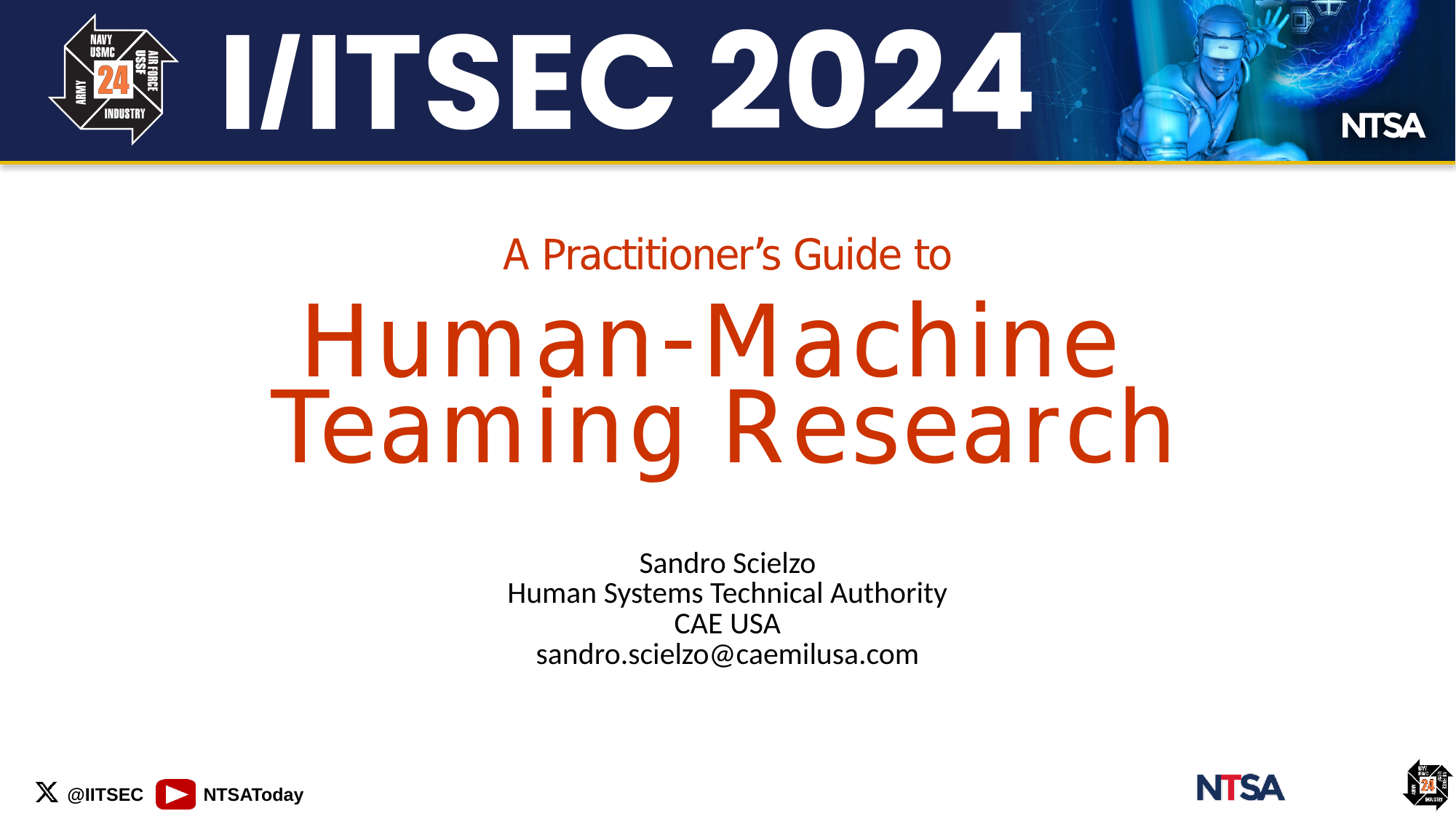

A Practitioner’s Guide to

Human-Machine
Teaming Research

| Sandro Scielzo Human Systems Technical Authority CAE USA sandro.scielzo@caemilusa.com |
| --- |